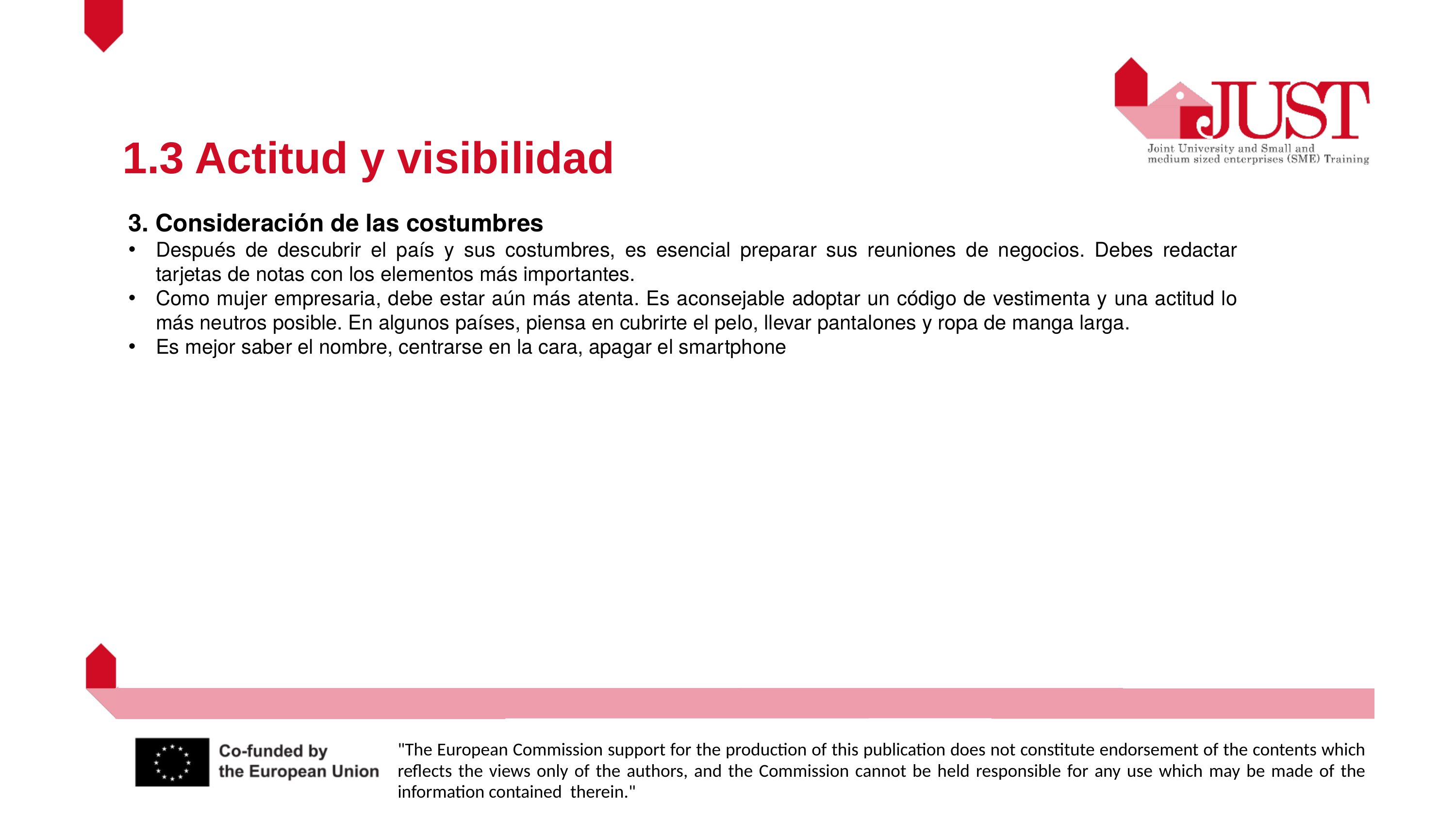

1.3 Actitud y visibilidad
3. Consideración de las costumbres
Después de descubrir el país y sus costumbres, es esencial preparar sus reuniones de negocios. Debes redactar tarjetas de notas con los elementos más importantes.
Como mujer empresaria, debe estar aún más atenta. Es aconsejable adoptar un código de vestimenta y una actitud lo más neutros posible. En algunos países, piensa en cubrirte el pelo, llevar pantalones y ropa de manga larga.
Es mejor saber el nombre, centrarse en la cara, apagar el smartphone